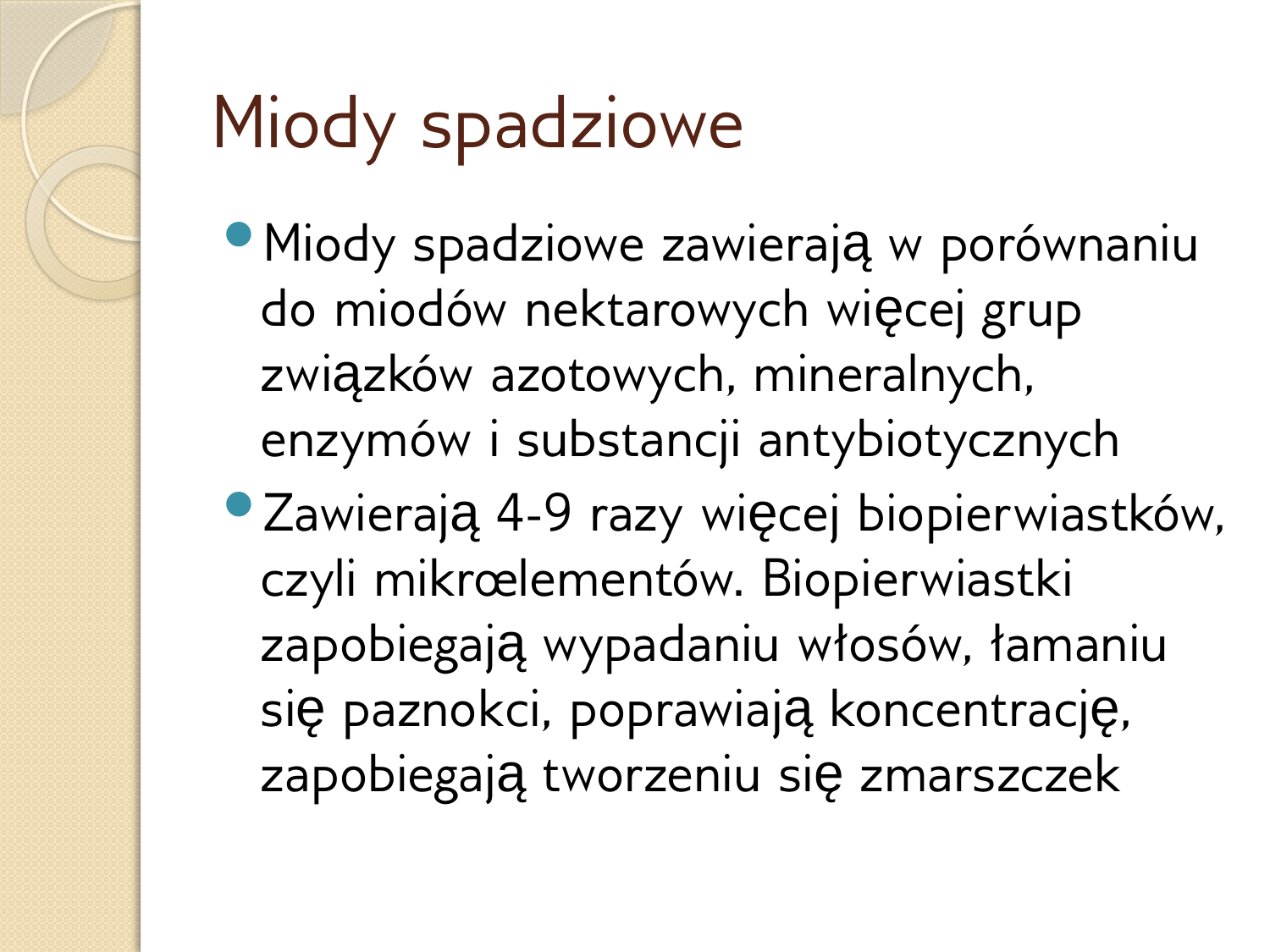

# Miody spadziowe
Miody spadziowe zawierają w porównaniu do miodów nektarowych więcej grup związków azotowych, mineralnych, enzymów i substancji antybiotycznych
Zawierają 4-9 razy więcej biopierwiastków, czyli mikroelementów. Biopierwiastki zapobiegają wypadaniu włosów, łamaniu się paznokci, poprawiają koncentrację, zapobiegają tworzeniu się zmarszczek